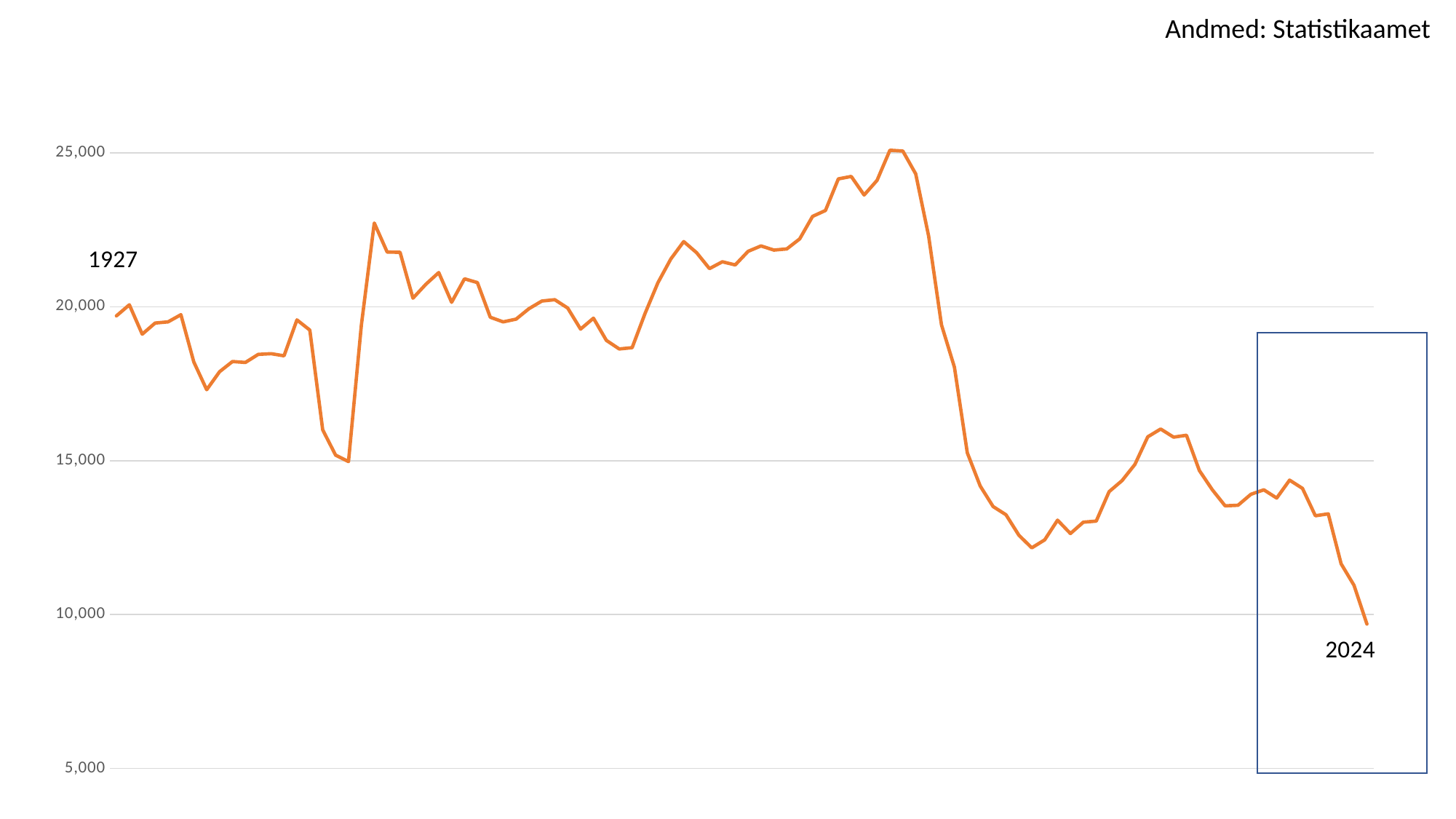

Andmed: Statistikaamet

### Chart

| Category |  |
|---|---|